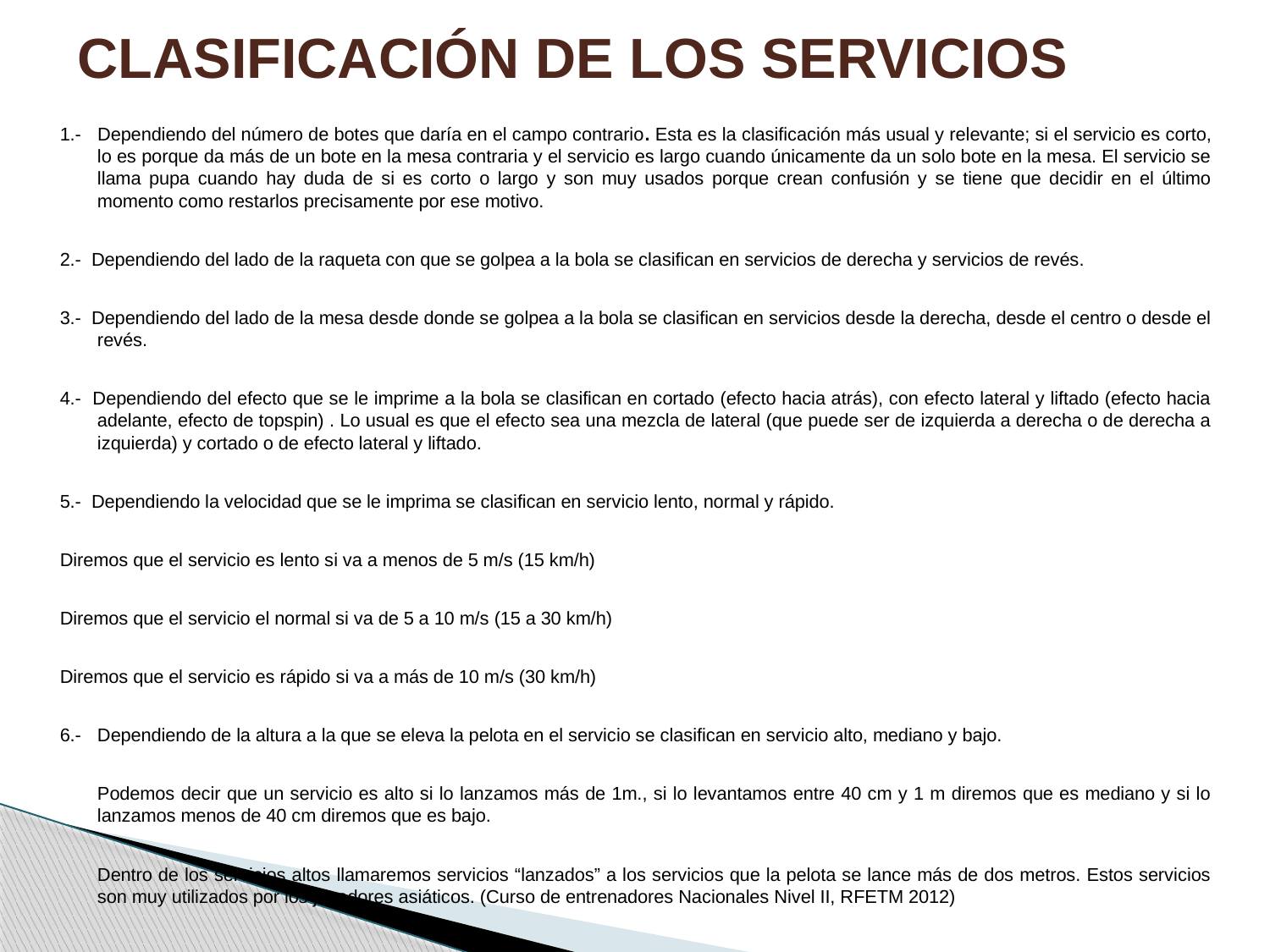

# CLASIFICACIÓN DE LOS SERVICIOS
1.- 	Dependiendo del número de botes que daría en el campo contrario. Esta es la clasificación más usual y relevante; si el servicio es corto, lo es porque da más de un bote en la mesa contraria y el servicio es largo cuando únicamente da un solo bote en la mesa. El servicio se llama pupa cuando hay duda de si es corto o largo y son muy usados porque crean confusión y se tiene que decidir en el último momento como restarlos precisamente por ese motivo.

2.-  Dependiendo del lado de la raqueta con que se golpea a la bola se clasifican en servicios de derecha y servicios de revés.

3.-  Dependiendo del lado de la mesa desde donde se golpea a la bola se clasifican en servicios desde la derecha, desde el centro o desde el revés.

4.-  Dependiendo del efecto que se le imprime a la bola se clasifican en cortado (efecto hacia atrás), con efecto lateral y liftado (efecto hacia adelante, efecto de topspin) . Lo usual es que el efecto sea una mezcla de lateral (que puede ser de izquierda a derecha o de derecha a izquierda) y cortado o de efecto lateral y liftado.

5.-  Dependiendo la velocidad que se le imprima se clasifican en servicio lento, normal y rápido.

Diremos que el servicio es lento si va a menos de 5 m/s (15 km/h)

Diremos que el servicio el normal si va de 5 a 10 m/s (15 a 30 km/h)

Diremos que el servicio es rápido si va a más de 10 m/s (30 km/h)

6.-	Dependiendo de la altura a la que se eleva la pelota en el servicio se clasifican en servicio alto, mediano y bajo.

	Podemos decir que un servicio es alto si lo lanzamos más de 1m., si lo levantamos entre 40 cm y 1 m diremos que es mediano y si lo lanzamos menos de 40 cm diremos que es bajo.

	Dentro de los servicios altos llamaremos servicios “lanzados” a los servicios que la pelota se lance más de dos metros. Estos servicios son muy utilizados por los jugadores asiáticos. (Curso de entrenadores Nacionales Nivel II, RFETM 2012)